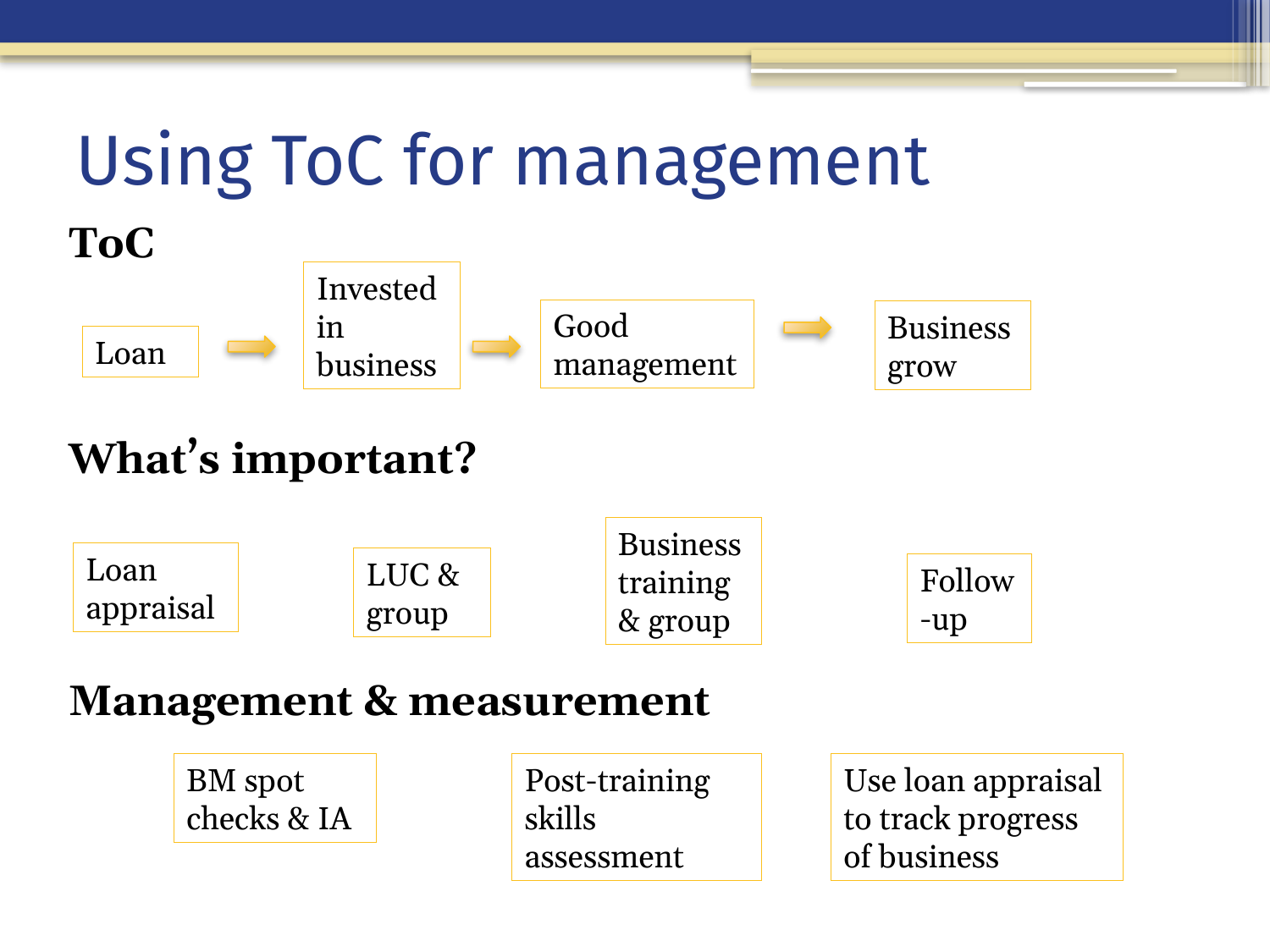

# Using ToC for management
ToC

What’s important?

Management & measurement
Invested in business
Good management
Business grow

Loan

Business training & group
Loan appraisal
LUC & group
Follow-up
BM spot checks & IA
Post-training skills assessment
Use loan appraisal to track progress of business